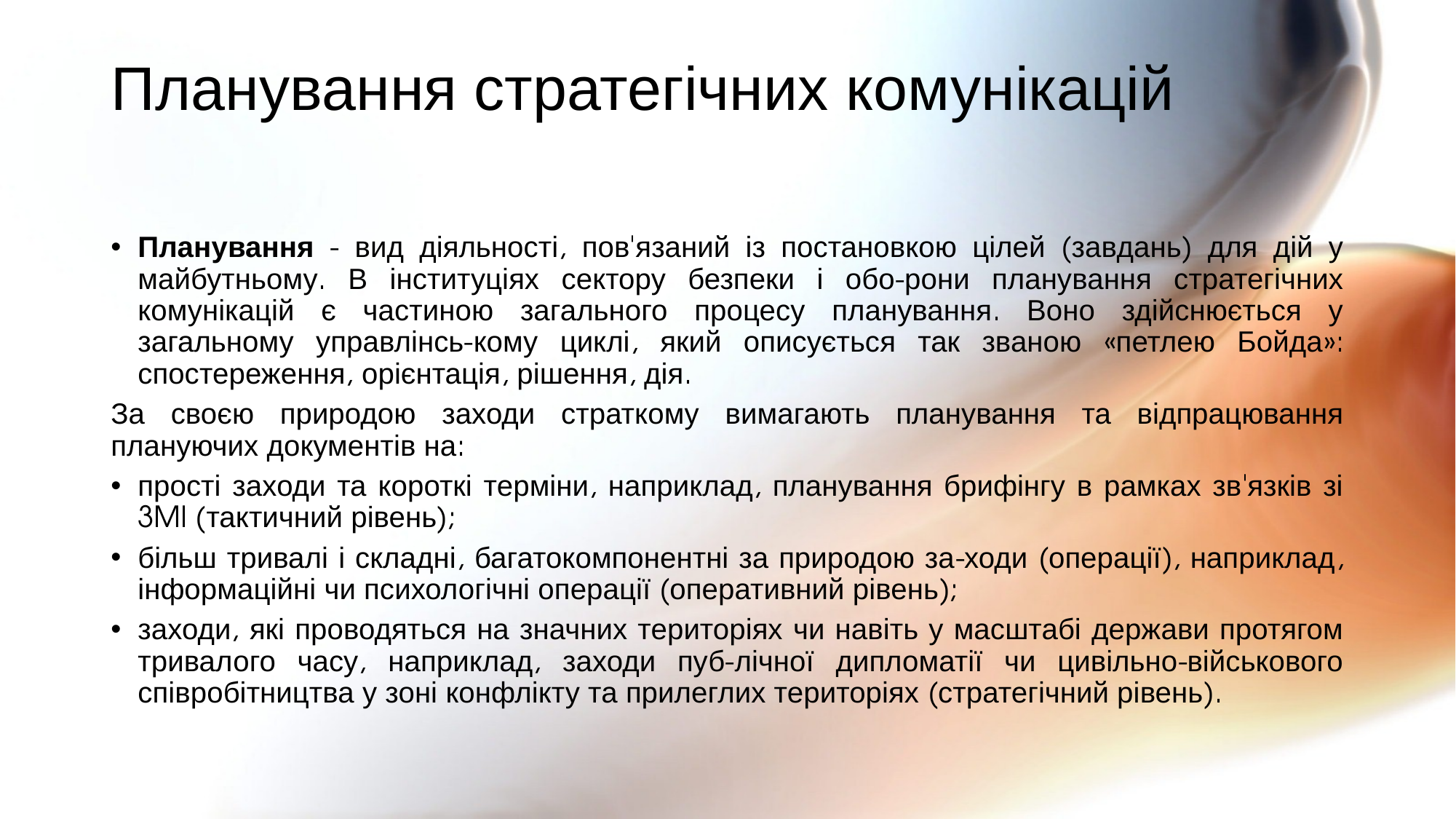

# Планування стратегічних комунікацій
Планування - вид діяльності, пов'язаний із постановкою цілей (завдань) для дій у майбутньому. В інституціях сектору безпеки і обо-рони планування стратегічних комунікацій є частиною загального процесу планування. Воно здійснюється у загальному управлінсь-кому циклі, який описується так званою «петлею Бойда»: спостереження, орієнтація, рішення, дія.
За своєю природою заходи страткому вимагають планування та відпрацювання плануючих документів на:
прості заходи та короткі терміни, наприклад, планування брифінгу в рамках зв'язків зі 3MI (тактичний рівень);
більш тривалі і складні, багатокомпонентні за природою за-ходи (операції), наприклад, інформаційні чи психологічні операції (оперативний рівень);
заходи, які проводяться на значних територіях чи навіть у масштабі держави протягом тривалого часу, наприклад, заходи пуб-лічної дипломатії чи цивільно-військового співробітництва у зоні конфлікту та прилеглих територіях (стратегічний рівень).